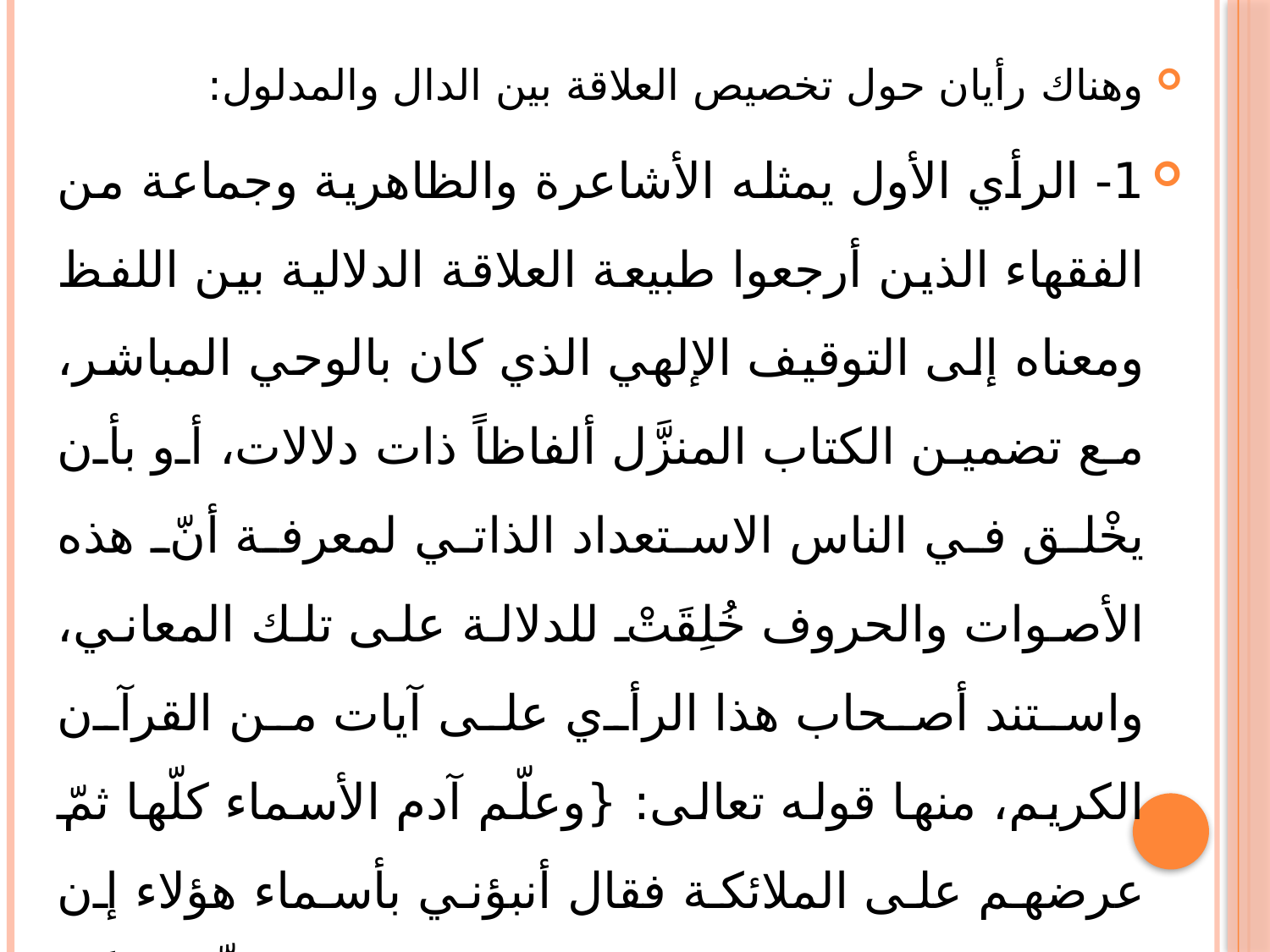

وهناك رأيان حول تخصيص العلاقة بين الدال والمدلول:
1- الرأي الأول يمثله الأشاعرة والظاهرية وجماعة من الفقهاء الذين أرجعوا طبيعة العلاقة الدلالية بين اللفظ ومعناه إلى التوقيف الإلهي الذي كان بالوحي المباشر، مع تضمين الكتاب المنزَّل ألفاظاً ذات دلالات، أو بأن يخْلق في الناس الاستعداد الذاتي لمعرفة أنّ هذه الأصوات والحروف خُلِقَتْ للدلالة على تلك المعاني، واستند أصحاب هذا الرأي على آيات من القرآن الكريم، منها قوله تعالى: {وعلّم آدم الأسماء كلّها ثمّ عرضهم على الملائكة فقال أنبؤني بأسماء هؤلاء إن كنتم صادقين قالوا سبحانك لا علم لنا إلا ما علّمتنا إنَّكَ أنت العليم الحكيم}البقرة: 31.